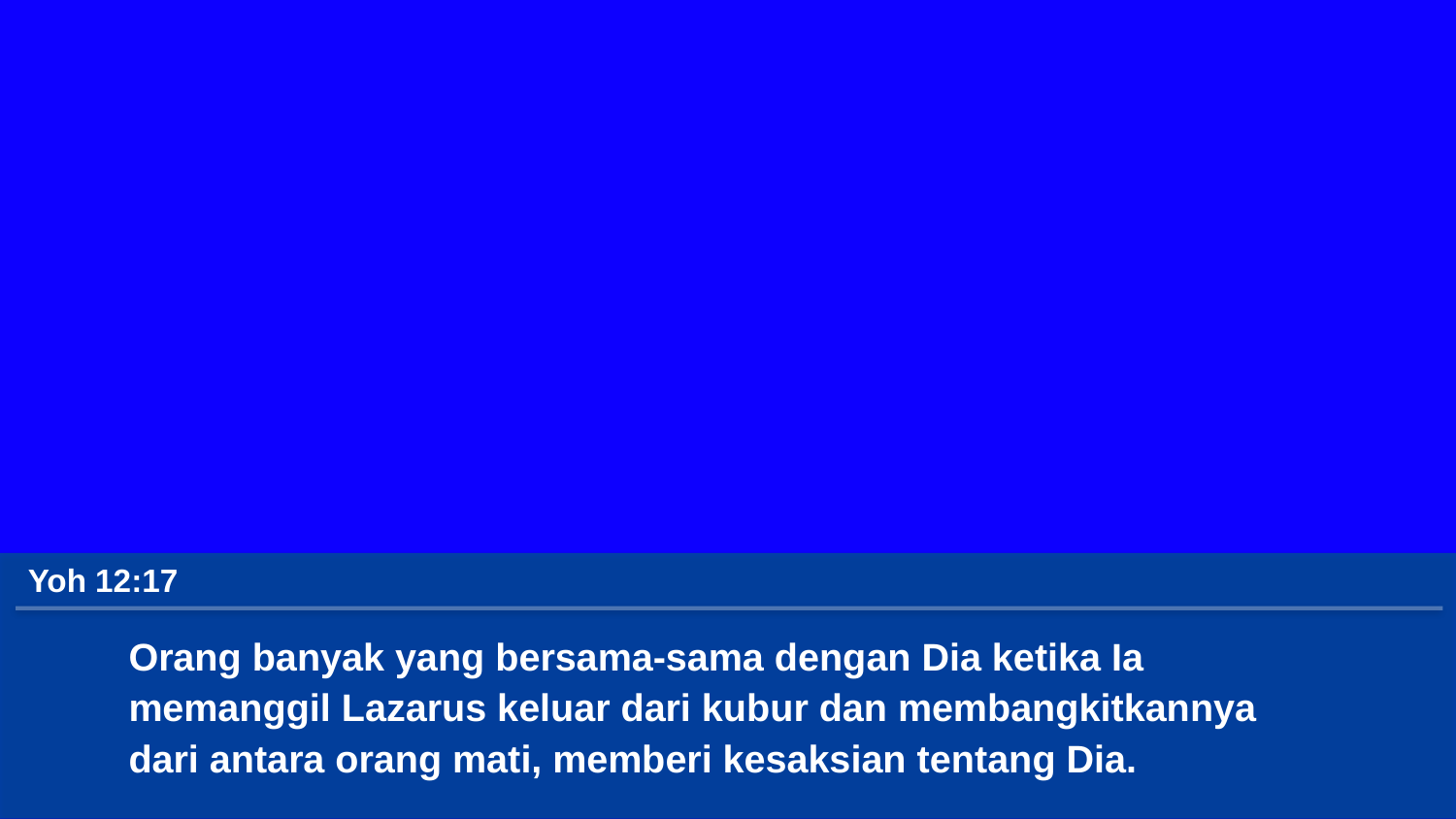

Yoh 12:17
Orang banyak yang bersama-sama dengan Dia ketika Ia
memanggil Lazarus keluar dari kubur dan membangkitkannya
dari antara orang mati, memberi kesaksian tentang Dia.